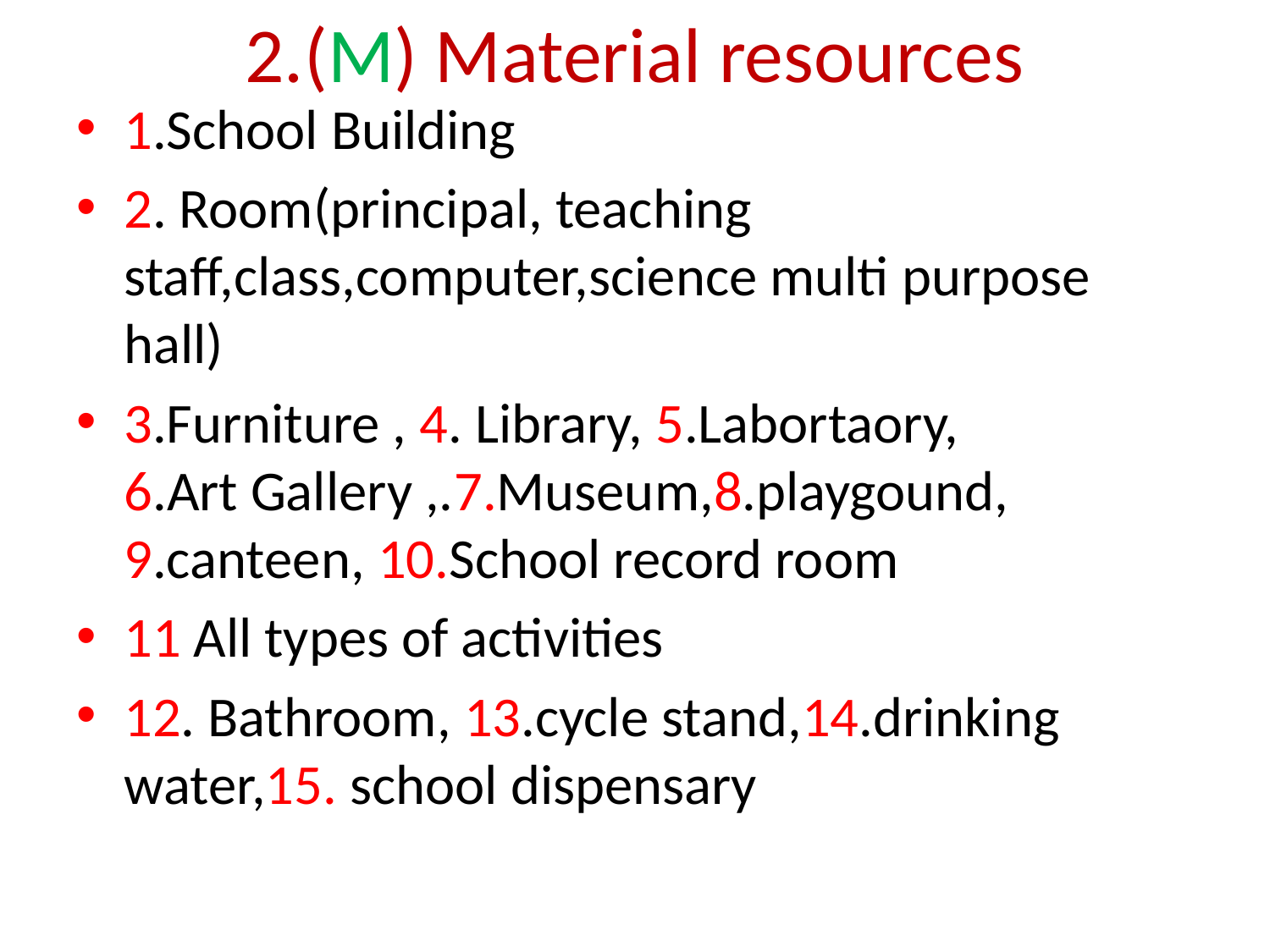

# 2.(M) Material resources
1.School Building
2. Room(principal, teaching staff,class,computer,science multi purpose hall)
3.Furniture , 4. Library, 5.Labortaory,          6.Art Gallery ,.7.Museum,8.playgound, 9.canteen, 10.School record room
11 All types of activities
12. Bathroom, 13.cycle stand,14.drinking water,15. school dispensary